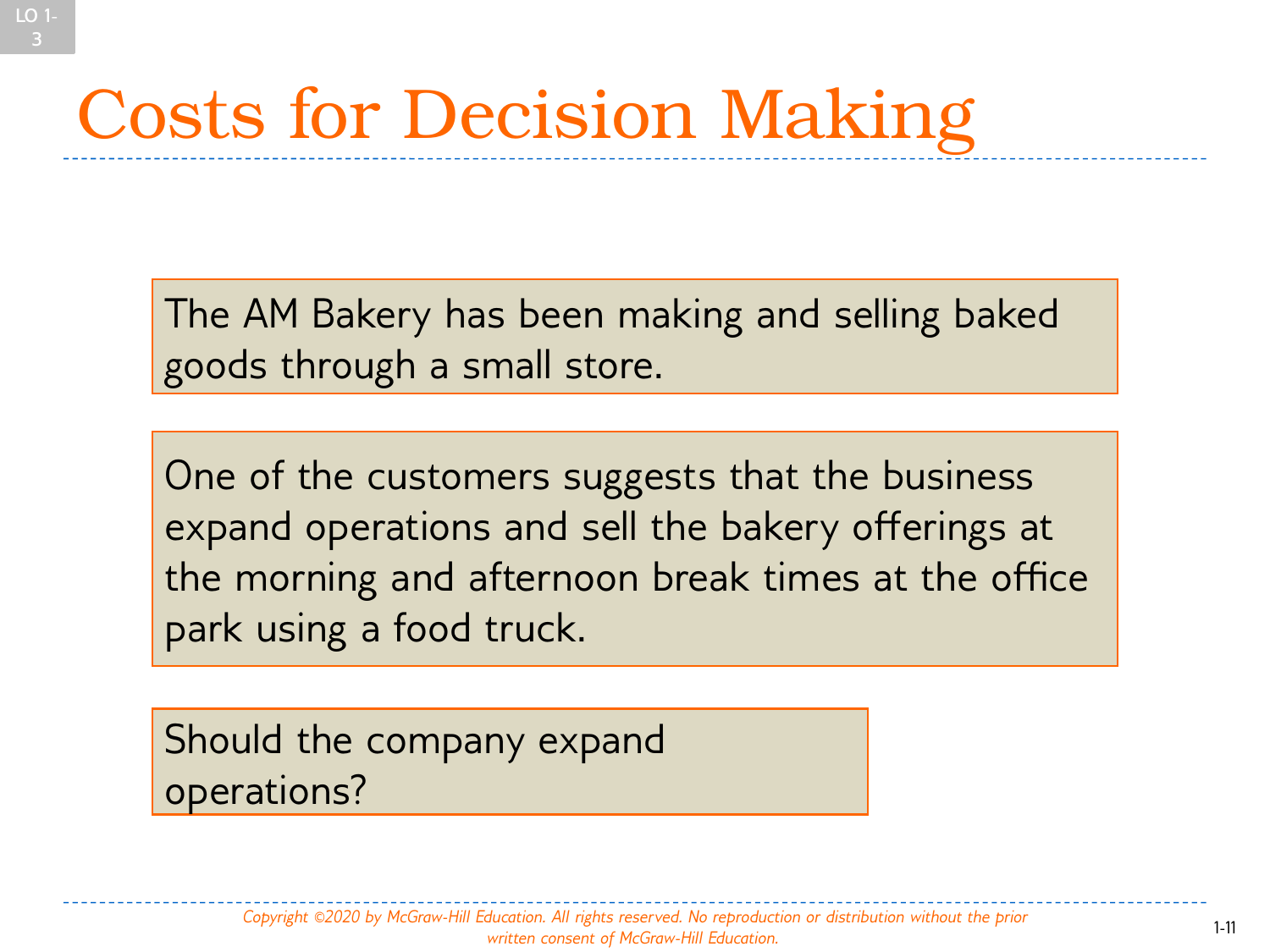

LO 1-3
# Costs for Decision Making
The AM Bakery has been making and selling baked goods through a small store.
One of the customers suggests that the business expand operations and sell the bakery offerings at the morning and afternoon break times at the office park using a food truck.
Should the company expand operations?